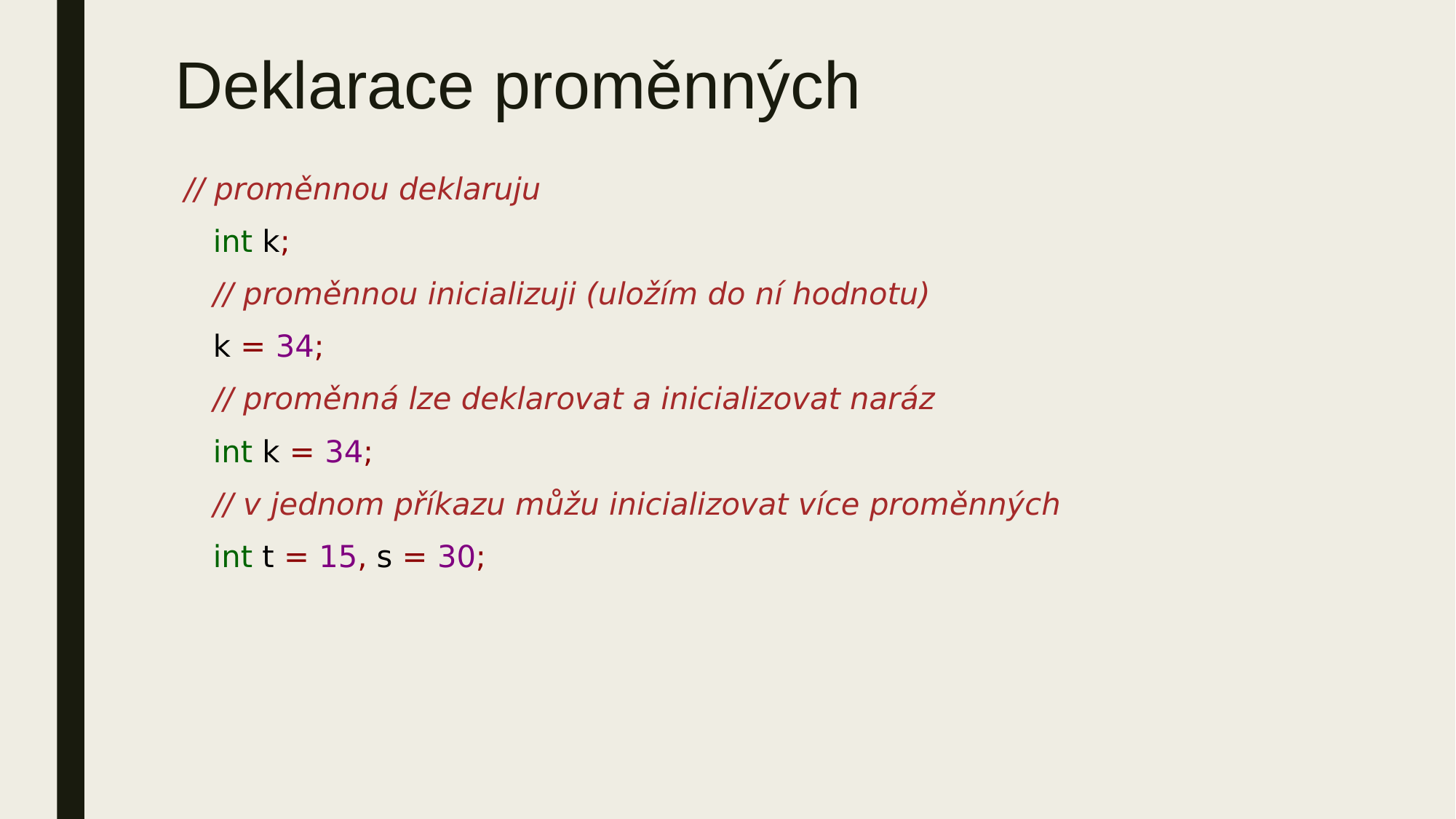

# Deklarace proměnných
 // proměnnou deklaruju
    int k;
    // proměnnou inicializuji (uložím do ní hodnotu)
    k = 34;
    // proměnná lze deklarovat a inicializovat naráz
    int k = 34;
    // v jednom příkazu můžu inicializovat více proměnných
    int t = 15, s = 30;